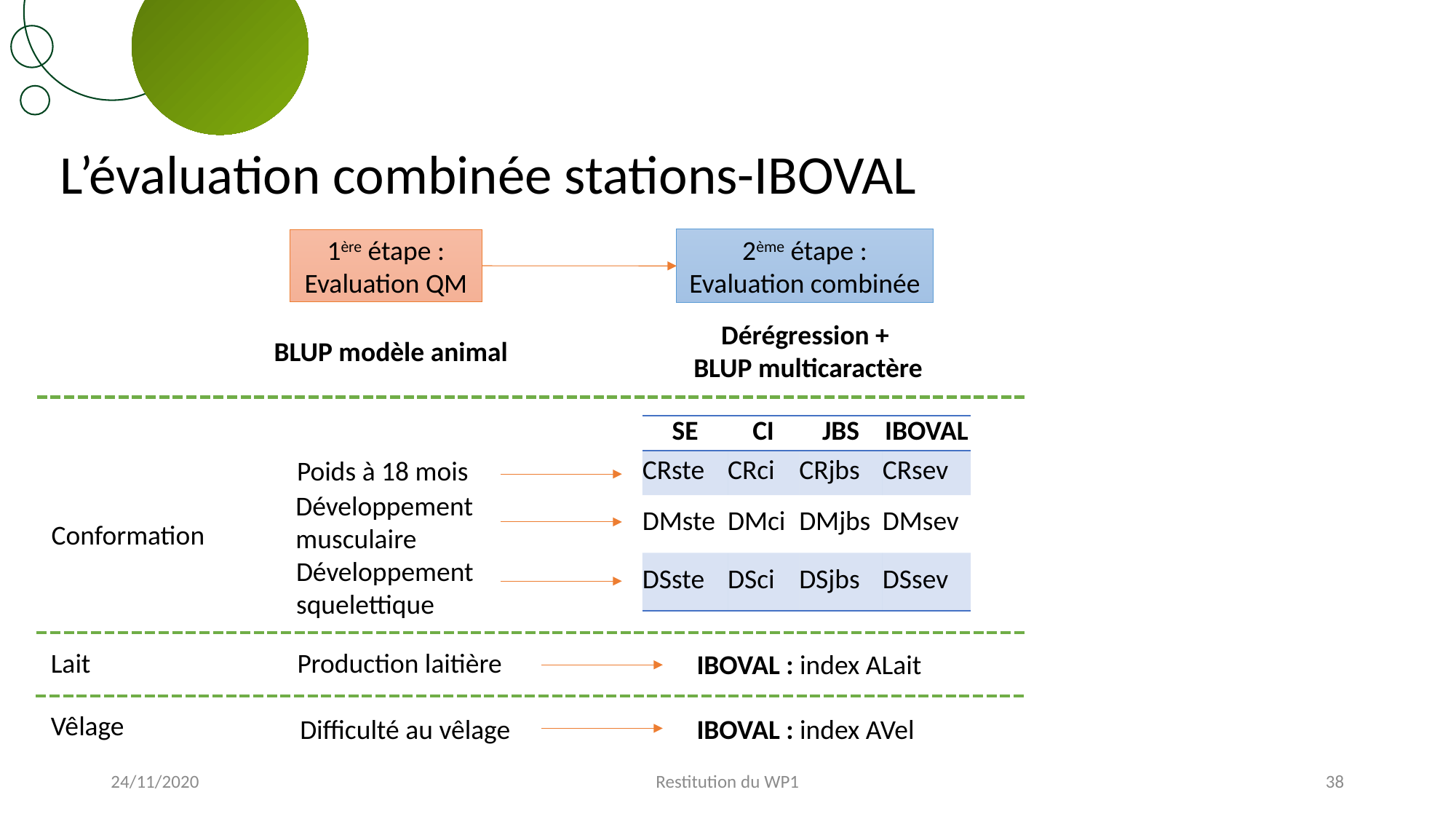

# L’évaluation combinée stations-IBOVAL
2ème étape : Evaluation combinée
1ère étape : Evaluation QM
Dérégression +
BLUP multicaractère
BLUP modèle animal
| SE | CI | JBS | IBOVAL |
| --- | --- | --- | --- |
| CRste | CRci | CRjbs | CRsev |
| DMste | DMci | DMjbs | DMsev |
| DSste | DSci | DSjbs | DSsev |
Poids à 18 mois
Développement musculaire
Conformation
Développement squelettique
Lait
Production laitière
IBOVAL : index ALait
Vêlage
Difficulté au vêlage
IBOVAL : index AVel
24/11/2020
Restitution du WP1
38